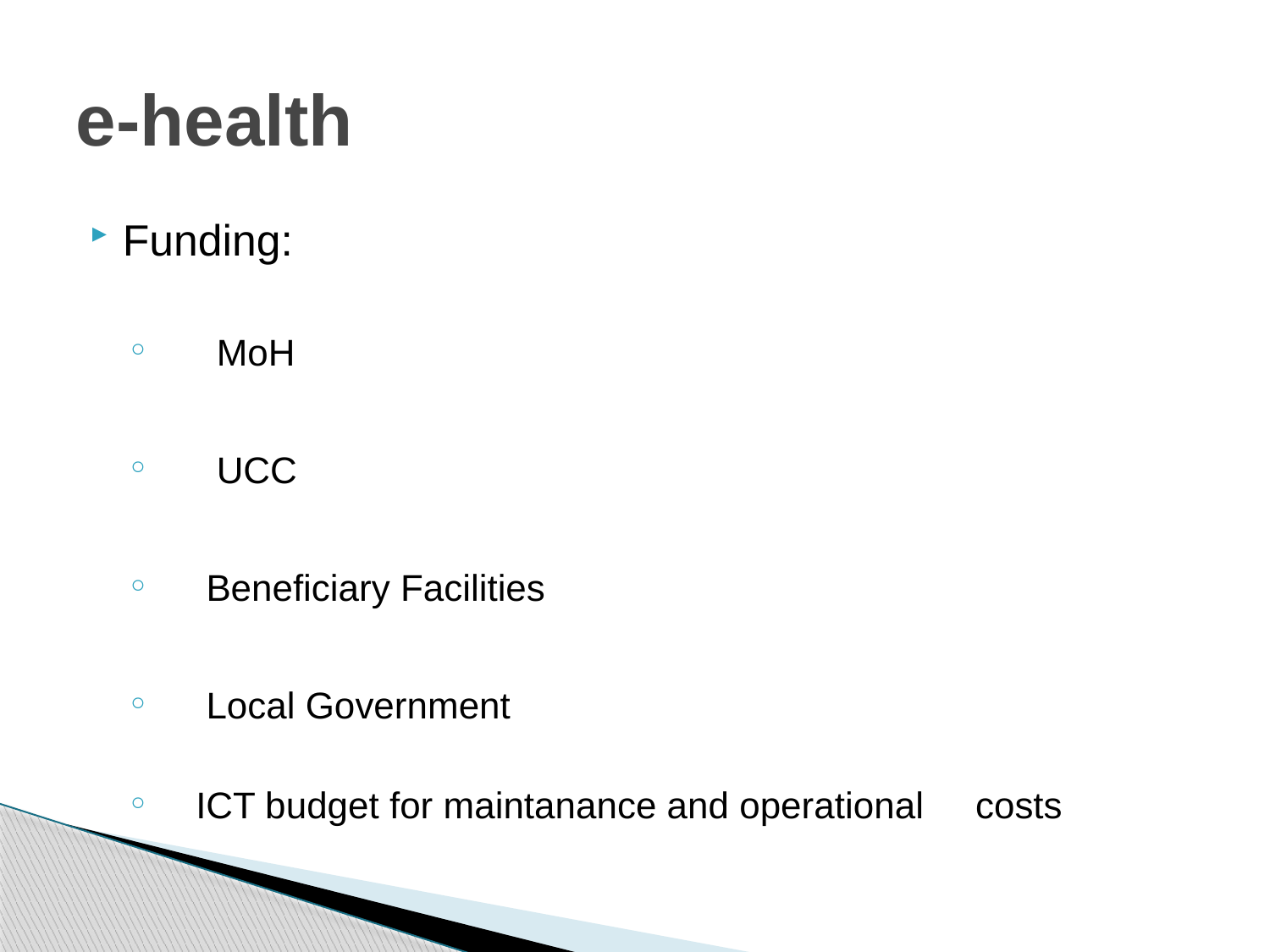

# e-health
Funding:

   MoH

   UCC

  Beneficiary Facilities

  Local Government

 ICT budget for maintanance and operational     costs